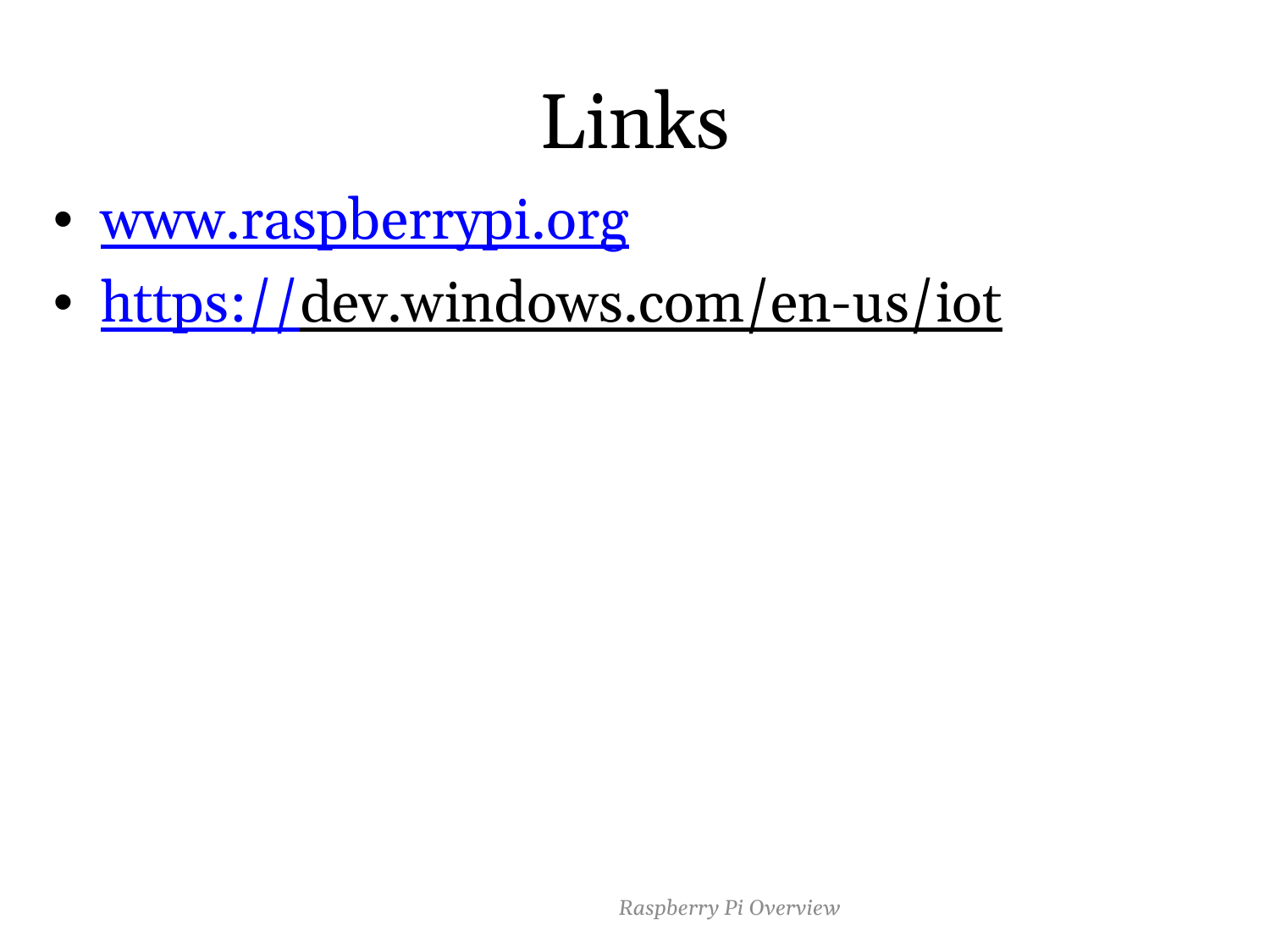

# Links
www.raspberrypi.org
https://dev.windows.com/en-us/iot
Raspberry Pi Overview